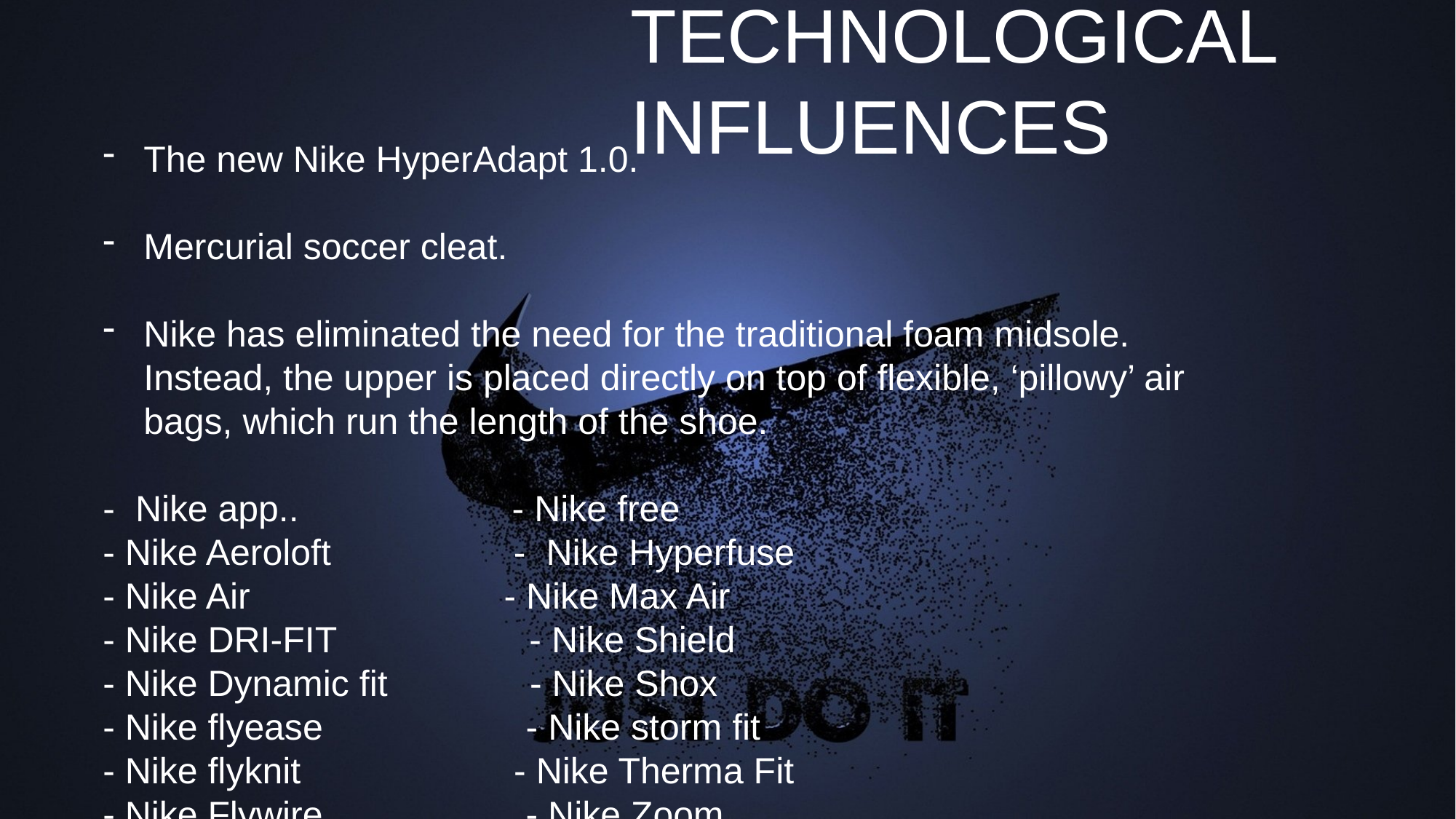

# Technological influences
The new Nike HyperAdapt 1.0.

Mercurial soccer cleat.

Nike has eliminated the need for the traditional foam midsole. Instead, the upper is placed directly on top of flexible, ‘pillowy’ air bags, which run the length of the shoe.

-  Nike app..                     - Nike free
- Nike Aeroloft                  -  Nike Hyperfuse
- Nike Air                         - Nike Max Air
- Nike DRI-FIT                   - Nike Shield
- Nike Dynamic fit              - Nike Shox
- Nike flyease                    - Nike storm fit
- Nike flyknit                     - Nike Therma Fit
- Nike Flywire                    - Nike Zoom